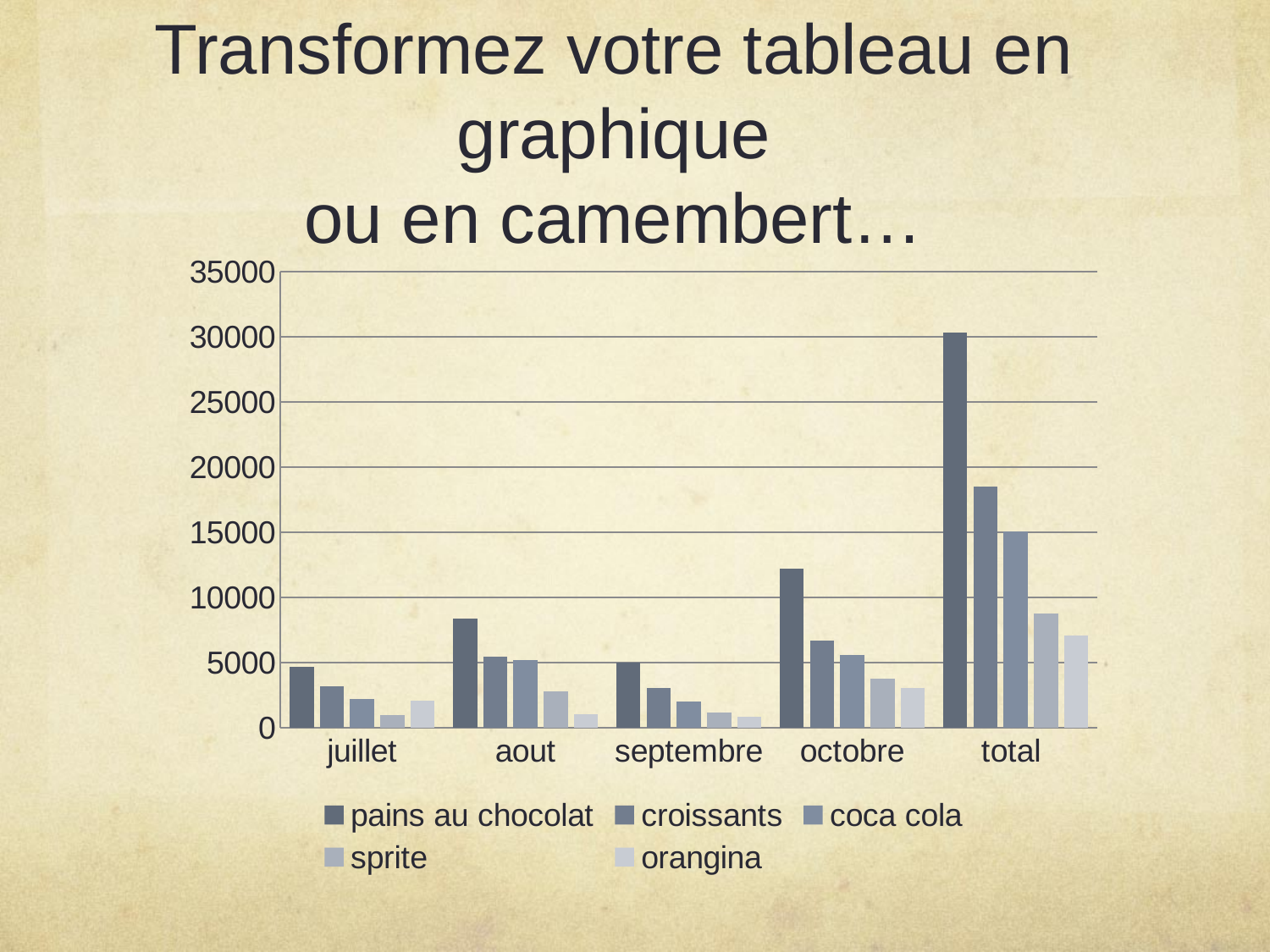

# Transformez votre tableau en graphique ou en camembert…

### Chart

| Category | pains au chocolat | croissants | coca cola | sprite | orangina |
|---|---|---|---|---|---|
| juillet | 4700.0 | 3200.0 | 2250.0 | 1000.0 | 2100.0 |
| aout | 8400.0 | 5500.0 | 5200.0 | 2800.0 | 1050.0 |
| septembre | 5000.0 | 3100.0 | 2000.0 | 1200.0 | 850.0 |
| octobre | 12200.0 | 6700.0 | 5600.0 | 3800.0 | 3100.0 |
| total  | 30300.0 | 18500.0 | 15050.0 | 8800.0 | 7100.0 |